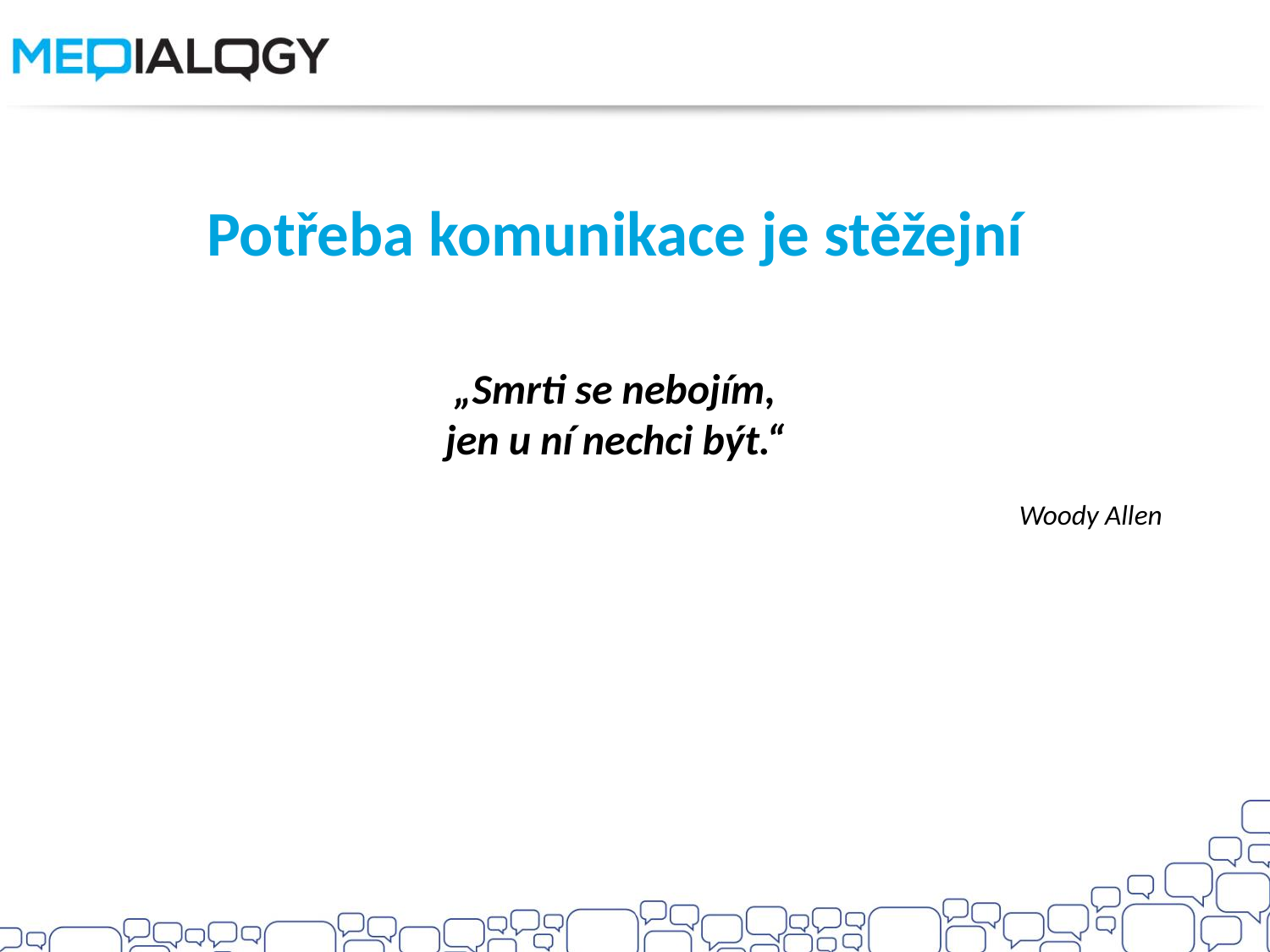

Potřeba komunikace je stěžejní

„Smrti se nebojím,
jen u ní nechci být.“

Woody Allen